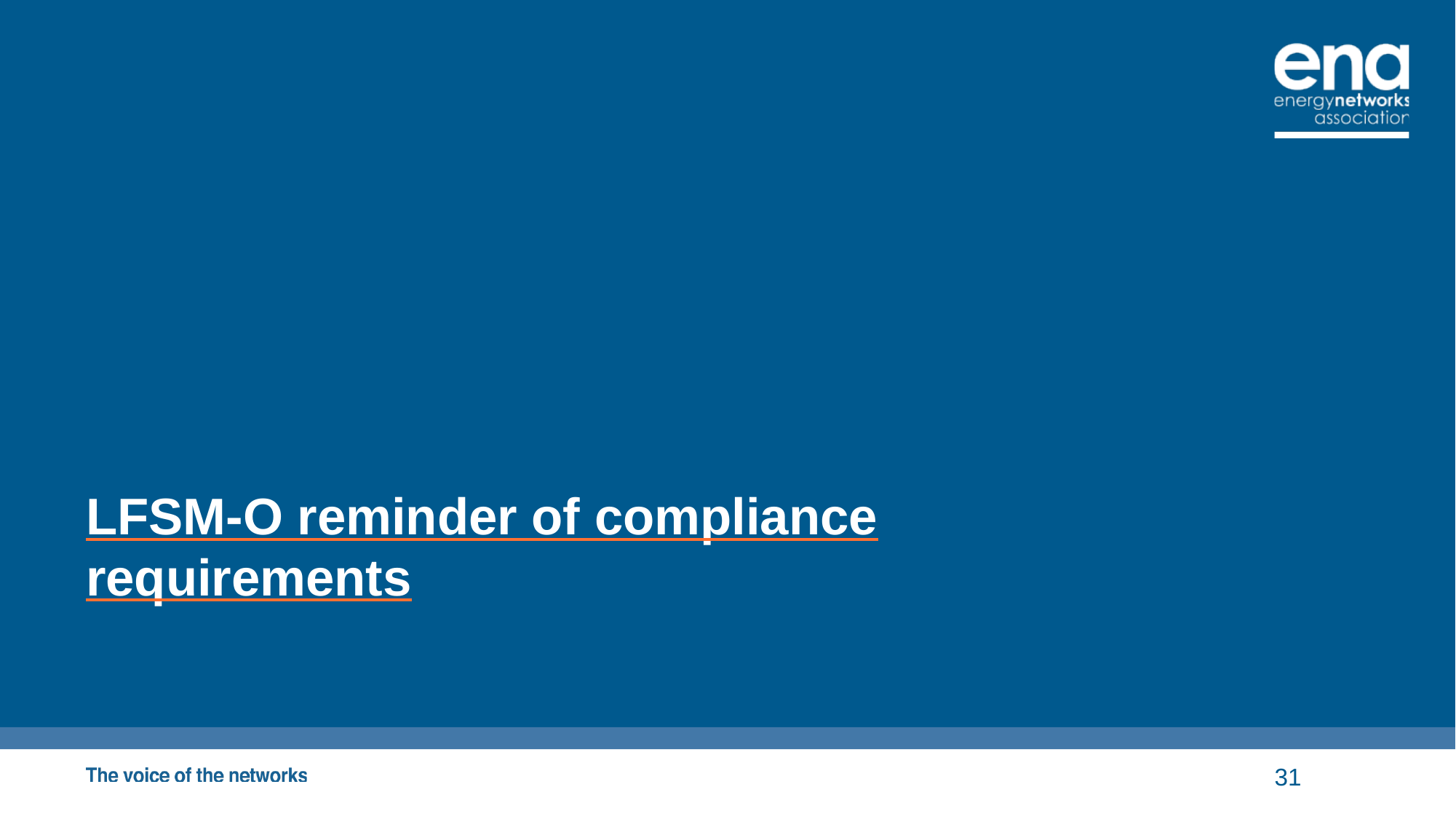

# LFSM-O reminder of compliance requirements
31